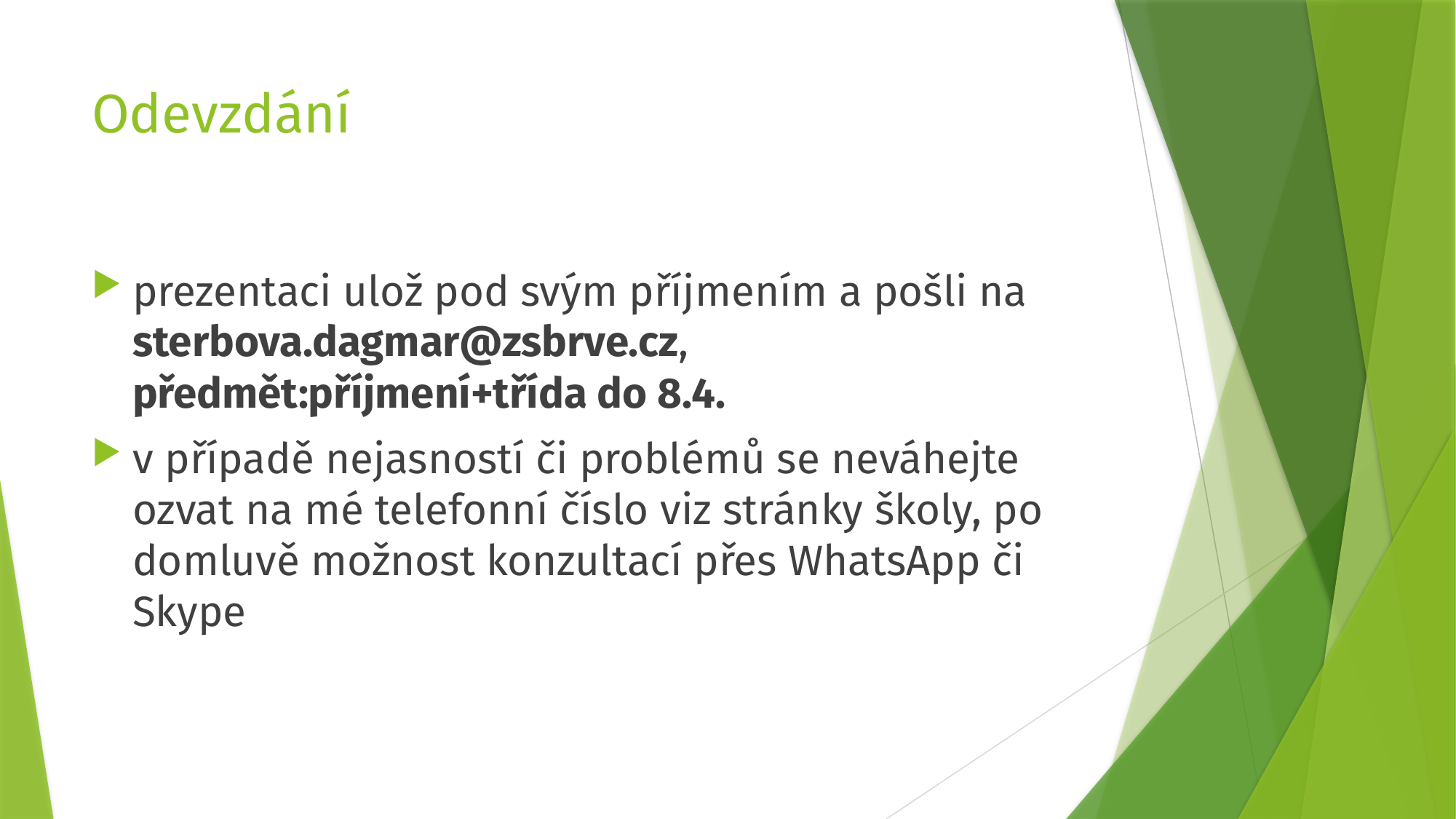

# Odevzdání
prezentaci ulož pod svým příjmením a pošli na sterbova.dagmar@zsbrve.cz, předmět:příjmení+třída do 8.4.
v případě nejasností či problémů se neváhejte ozvat na mé telefonní číslo viz stránky školy, po domluvě možnost konzultací přes WhatsApp či Skype